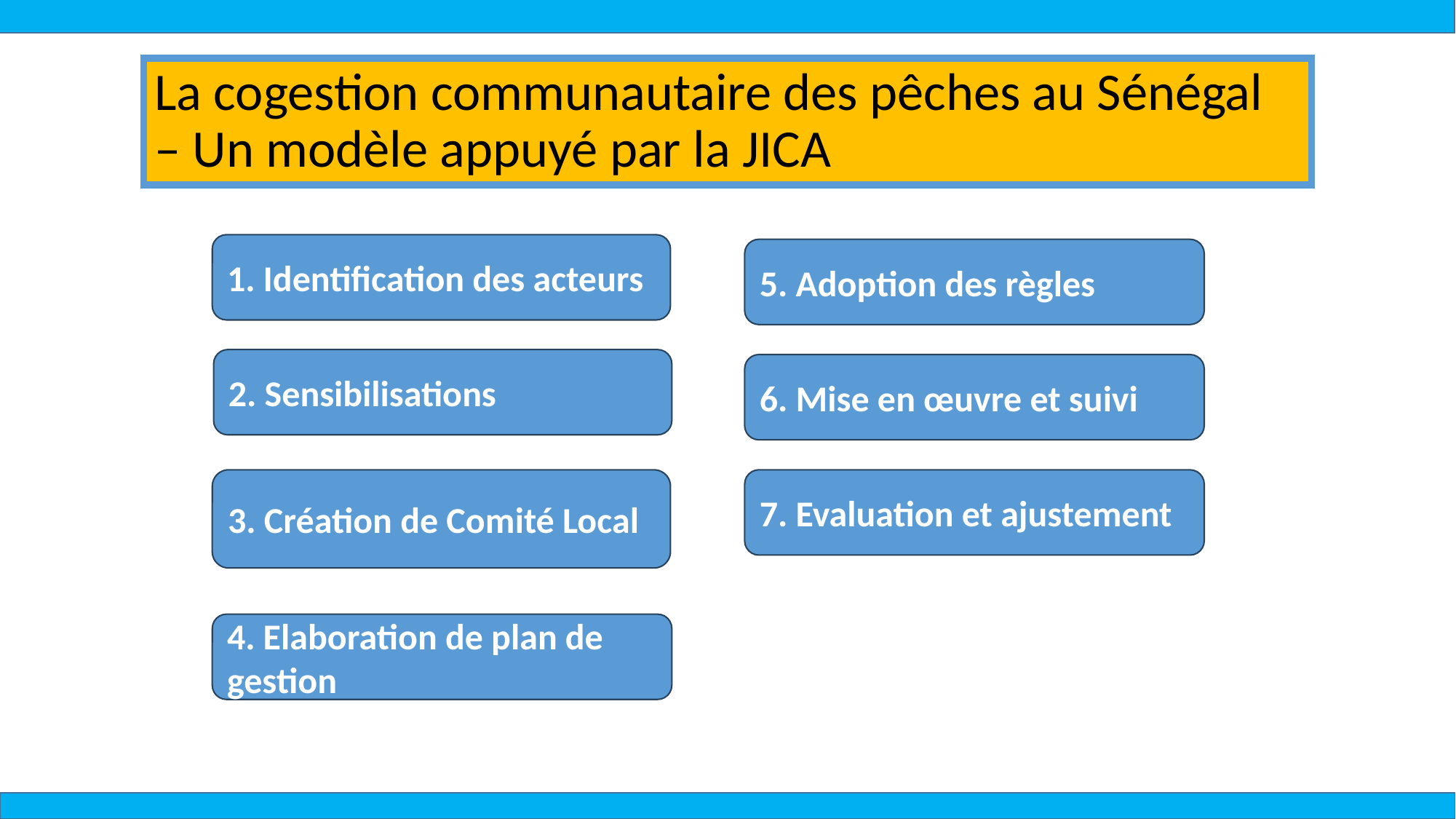

# La cogestion communautaire des pêches au Sénégal – Un modèle appuyé par la JICA
1. Identification des acteurs
5. Adoption des règles
2. Sensibilisations
6. Mise en œuvre et suivi
3. Création de Comité Local
7. Evaluation et ajustement
4. Elaboration de plan de gestion